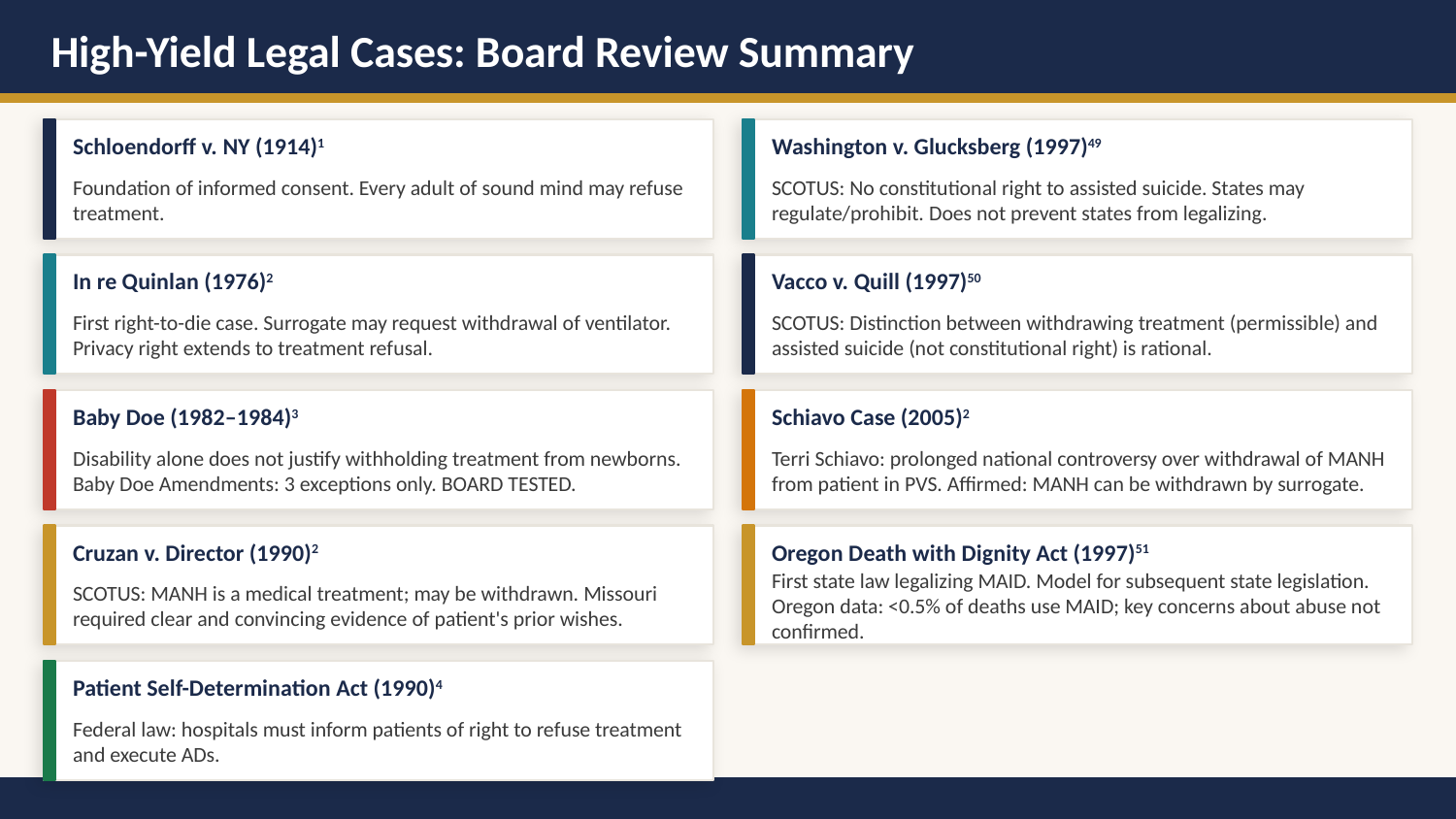

High-Yield Legal Cases: Board Review Summary

Schloendorff v. NY (1914)1
Washington v. Glucksberg (1997)49
Foundation of informed consent. Every adult of sound mind may refuse treatment.
SCOTUS: No constitutional right to assisted suicide. States may regulate/prohibit. Does not prevent states from legalizing.

In re Quinlan (1976)2
Vacco v. Quill (1997)50
First right-to-die case. Surrogate may request withdrawal of ventilator. Privacy right extends to treatment refusal.
SCOTUS: Distinction between withdrawing treatment (permissible) and assisted suicide (not constitutional right) is rational.

Baby Doe (1982–1984)3
Schiavo Case (2005)2
Disability alone does not justify withholding treatment from newborns. Baby Doe Amendments: 3 exceptions only. BOARD TESTED.
Terri Schiavo: prolonged national controversy over withdrawal of MANH from patient in PVS. Affirmed: MANH can be withdrawn by surrogate.

Cruzan v. Director (1990)2
Oregon Death with Dignity Act (1997)51
SCOTUS: MANH is a medical treatment; may be withdrawn. Missouri required clear and convincing evidence of patient's prior wishes.
First state law legalizing MAID. Model for subsequent state legislation. Oregon data: <0.5% of deaths use MAID; key concerns about abuse not confirmed.

Patient Self-Determination Act (1990)4
Federal law: hospitals must inform patients of right to refuse treatment and execute ADs.